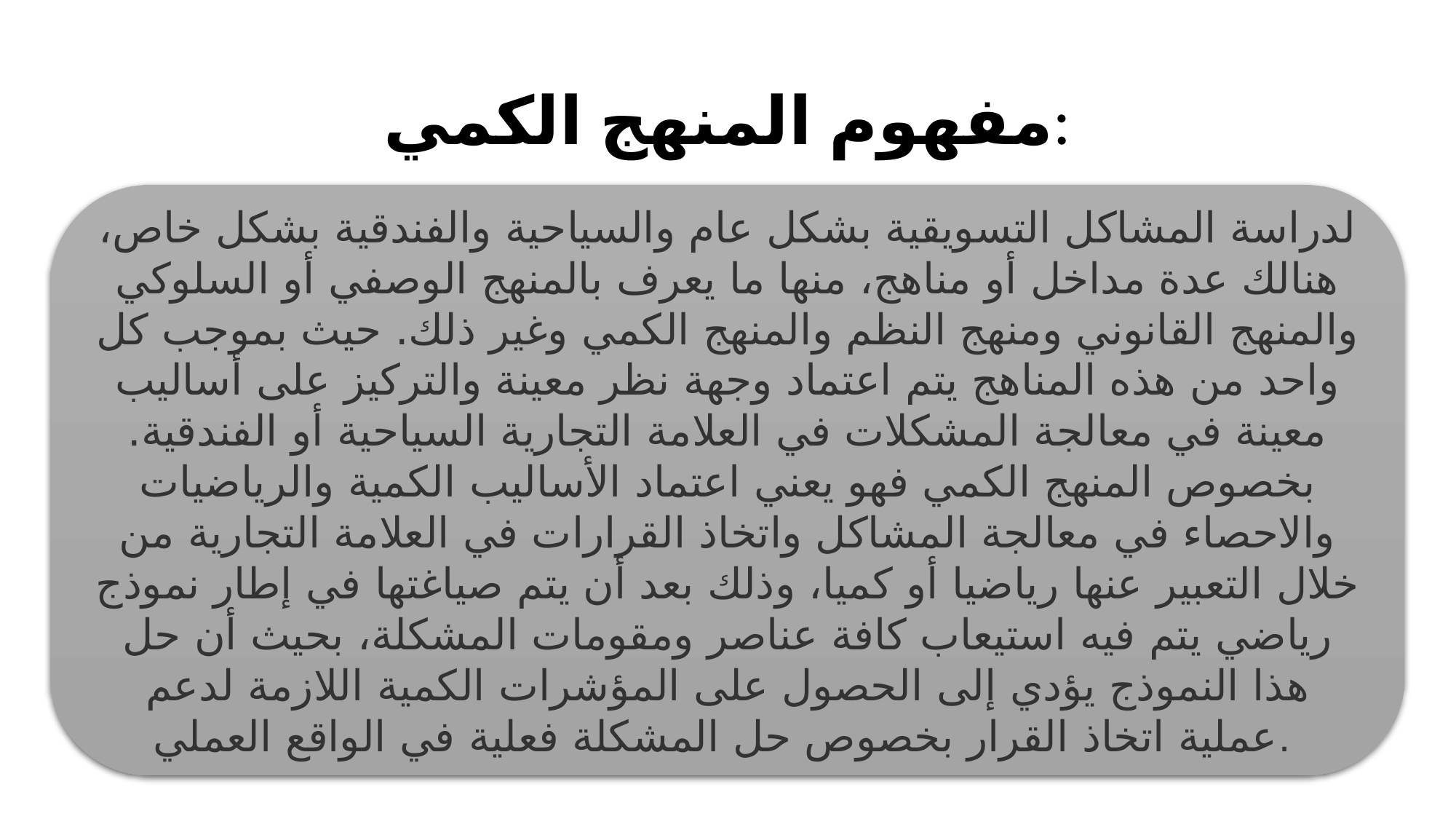

# مفهوم المنهج الكمي:
لدراسة المشاكل التسويقية بشكل عام والسياحية والفندقية بشكل خاص، هنالك عدة مداخل أو مناهج، منها ما يعرف بالمنهج الوصفي أو السلوكي والمنهج القانوني ومنهج النظم والمنهج الكمي وغير ذلك. حيث بموجب كل واحد من هذه المناهج يتم اعتماد وجهة نظر معينة والتركيز على أساليب معينة في معالجة المشكلات في العلامة التجارية السياحية أو الفندقية. بخصوص المنهج الكمي فهو يعني اعتماد الأساليب الكمية والرياضيات والاحصاء في معالجة المشاكل واتخاذ القرارات في العلامة التجارية من خلال التعبير عنها رياضيا أو كميا، وذلك بعد أن يتم صياغتها في إطار نموذج رياضي يتم فيه استيعاب كافة عناصر ومقومات المشكلة، بحيث أن حل هذا النموذج يؤدي إلى الحصول على المؤشرات الكمية اللازمة لدعم عملية اتخاذ القرار بخصوص حل المشكلة فعلية في الواقع العملي.